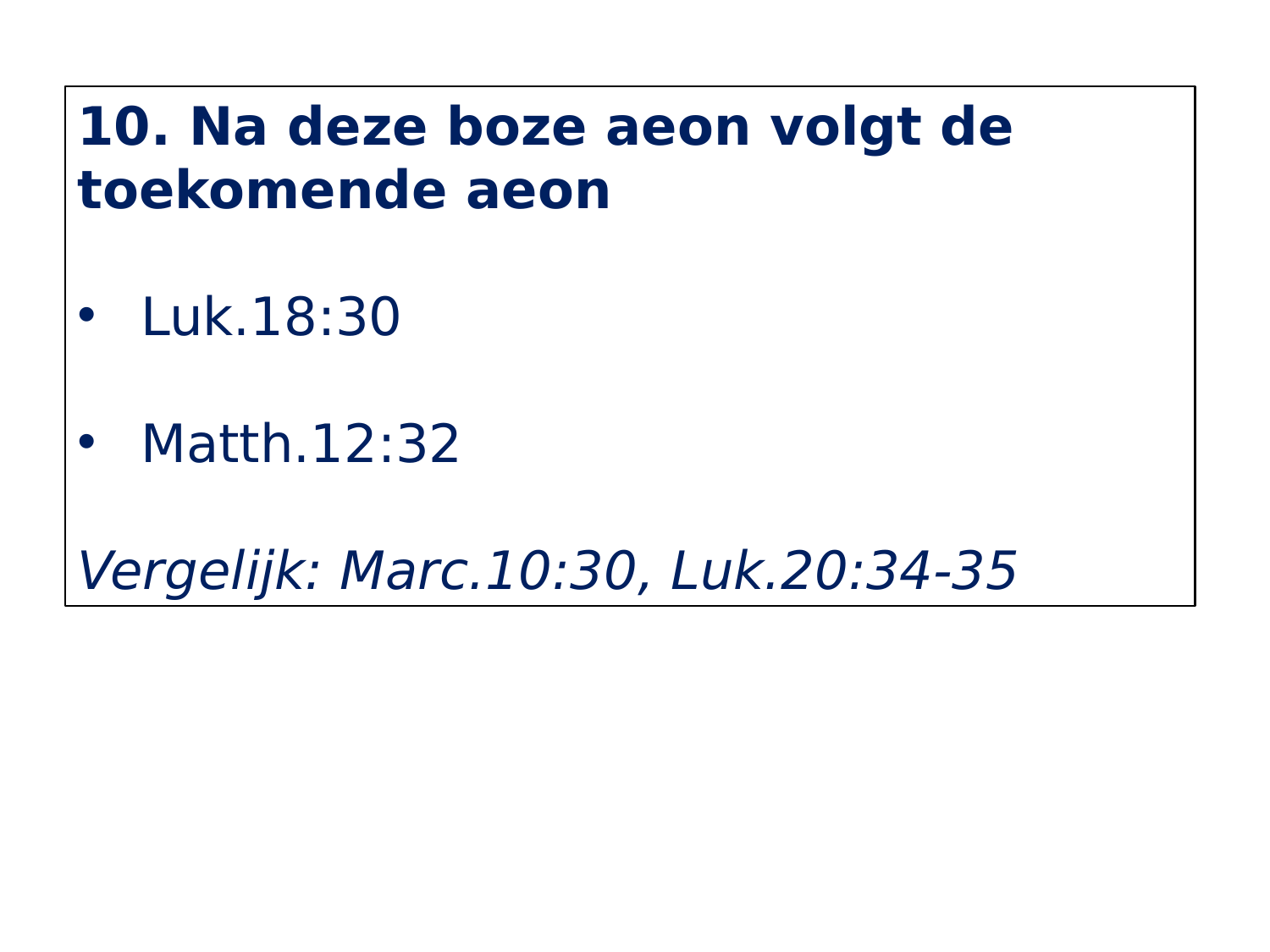

10. Na deze boze aeon volgt de toekomende aeon

Luk.18:30

Matth.12:32

Vergelijk: Marc.10:30, Luk.20:34-35